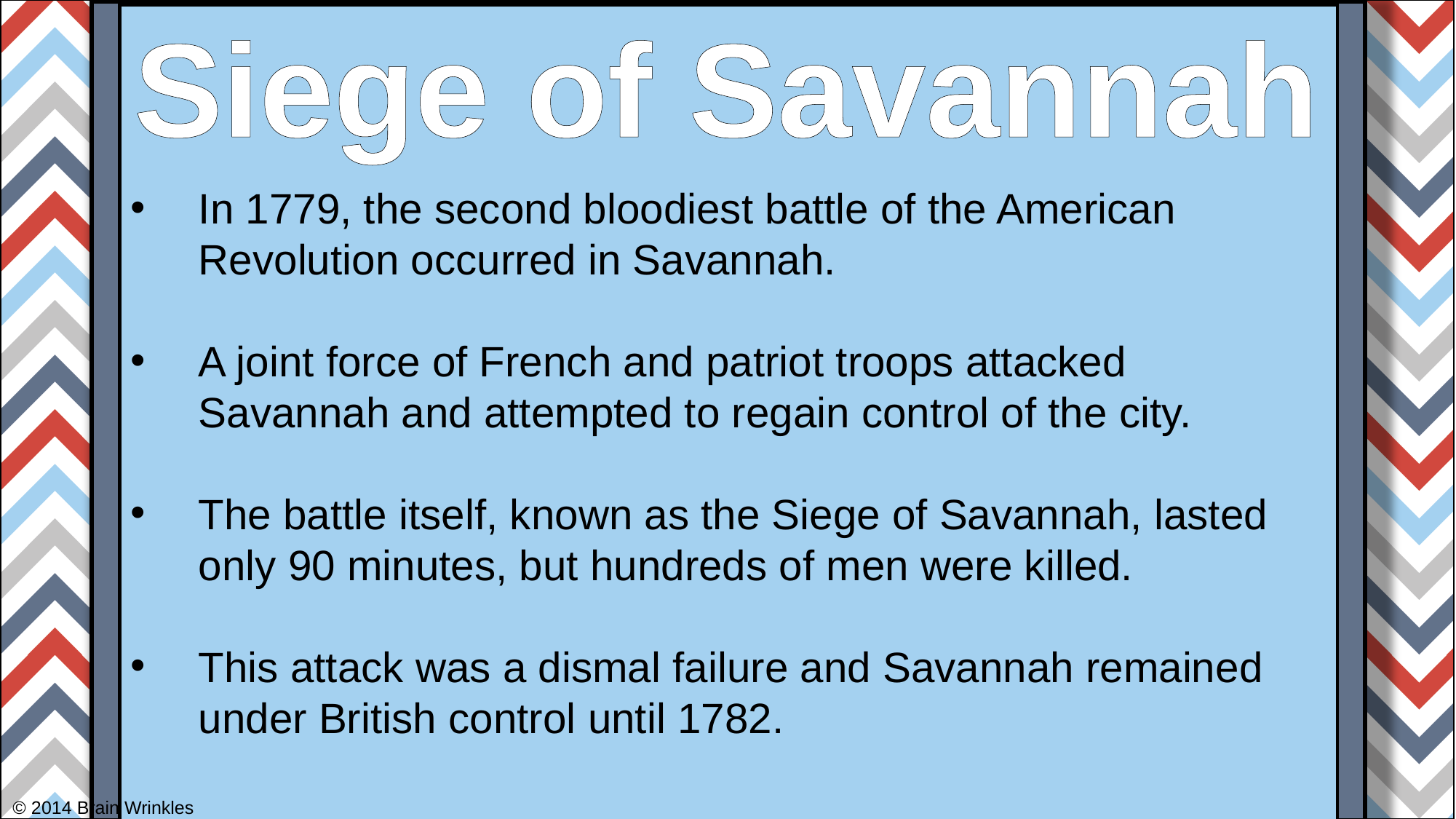

Siege of Savannah

In 1779, the second bloodiest battle of the American Revolution occurred in Savannah.

A joint force of French and patriot troops attacked Savannah and attempted to regain control of the city.

The battle itself, known as the Siege of Savannah, lasted only 90 minutes, but hundreds of men were killed.

This attack was a dismal failure and Savannah remained under British control until 1782.

© 2014 Brain Wrinkles